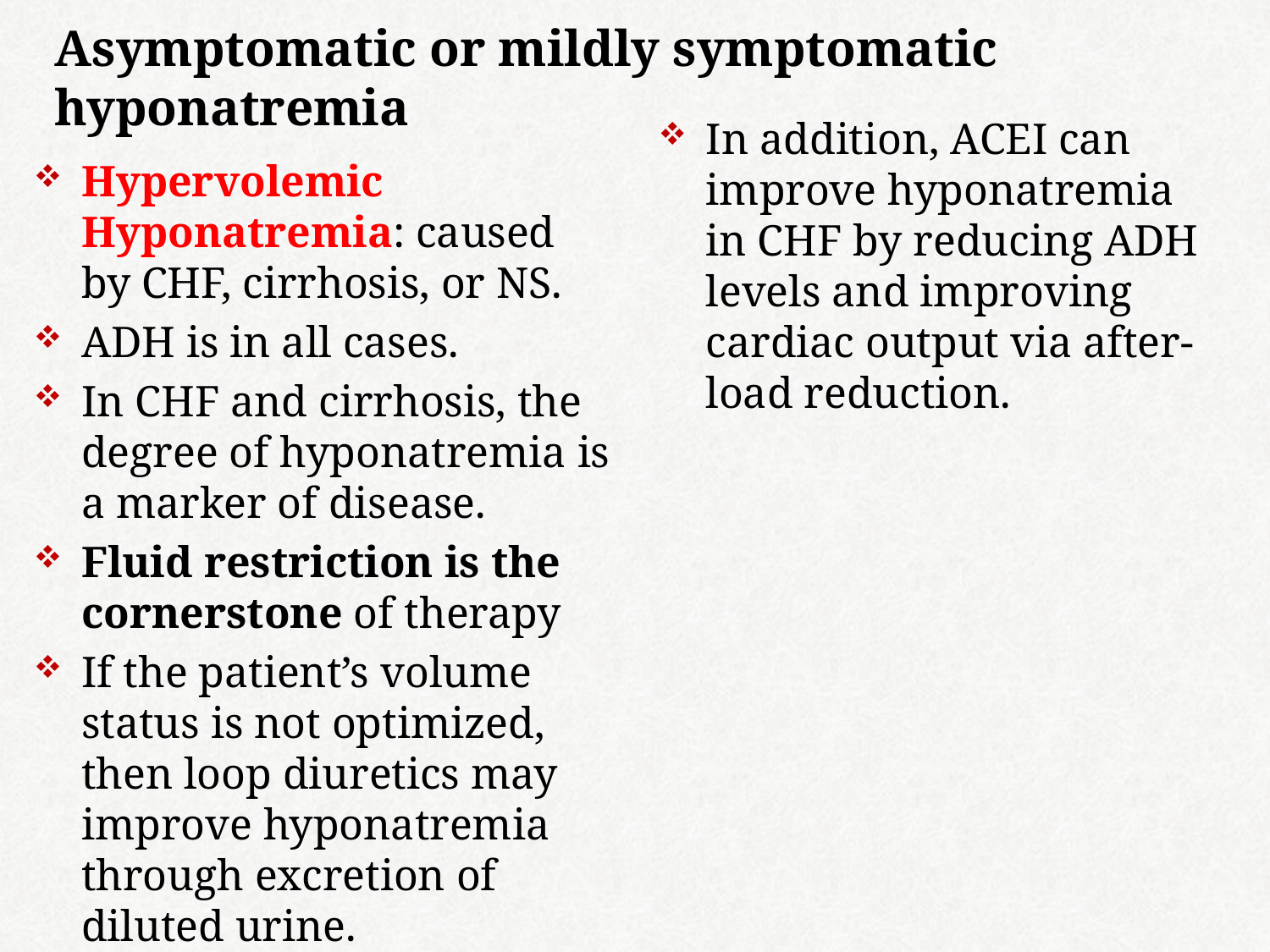

Asymptomatic or mildly symptomatic hyponatremia
In addition, ACEI can improve hyponatremia in CHF by reducing ADH levels and improving cardiac output via after-load reduction.

Hypervolemic Hyponatremia: caused by CHF, cirrhosis, or NS.
ADH is in all cases.
In CHF and cirrhosis, the degree of hyponatremia is a marker of disease.
Fluid restriction is the cornerstone of therapy
If the patient’s volume status is not optimized, then loop diuretics may improve hyponatremia through excretion of diluted urine.